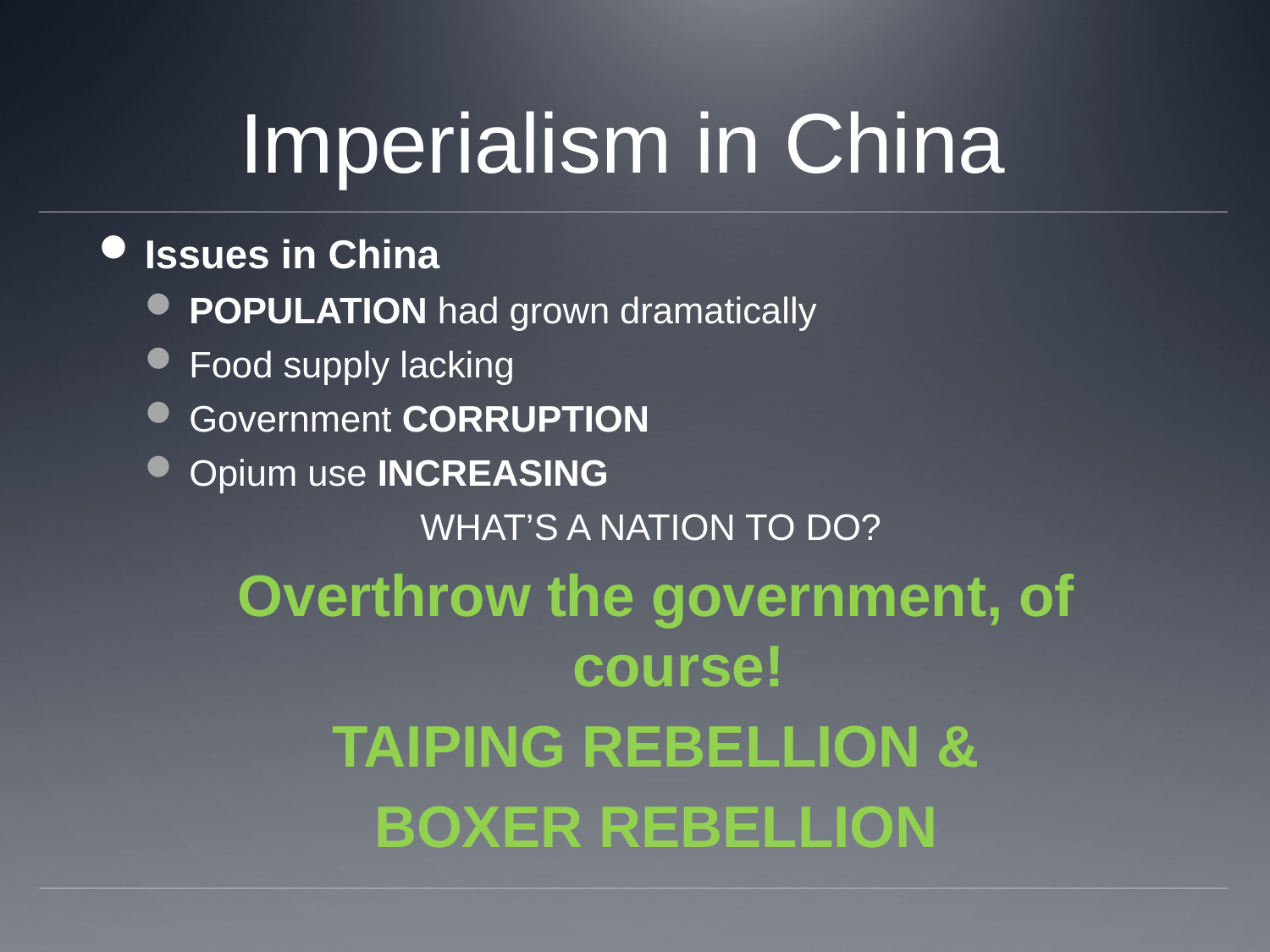

# Imperialism in China
Issues in China
POPULATION had grown dramatically
Food supply lacking
Government CORRUPTION
Opium use INCREASING
WHAT’S A NATION TO DO?
Overthrow the government, of course!
TAIPING REBELLION &
BOXER REBELLION